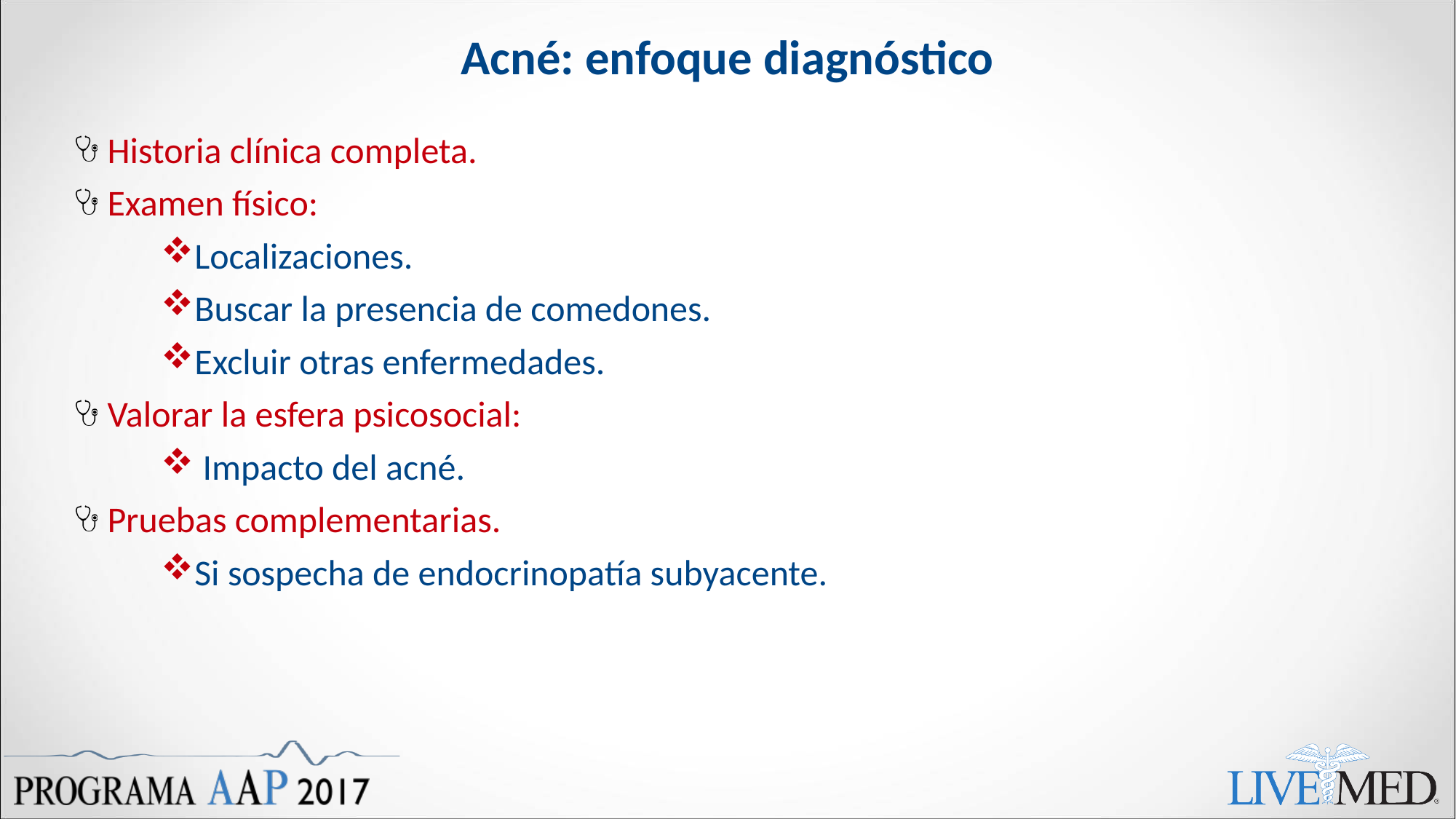

# Acné: enfoque diagnóstico
Historia clínica completa.
Examen físico:
Localizaciones.
Buscar la presencia de comedones.
Excluir otras enfermedades.
Valorar la esfera psicosocial:
 Impacto del acné.
Pruebas complementarias.
Si sospecha de endocrinopatía subyacente.